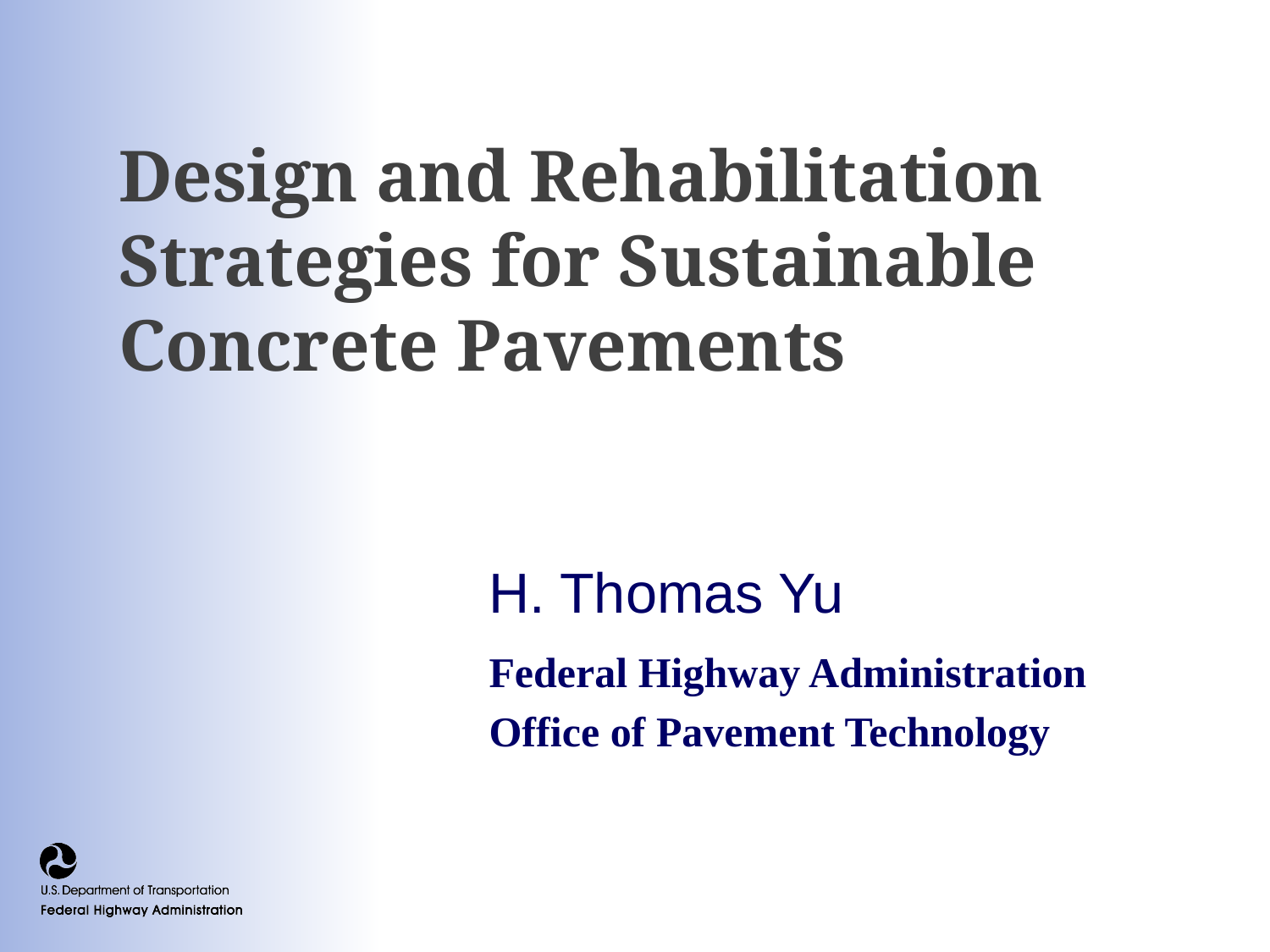

# Design and Rehabilitation Strategies for Sustainable Concrete Pavements
H. Thomas Yu
Federal Highway Administration
Office of Pavement Technology